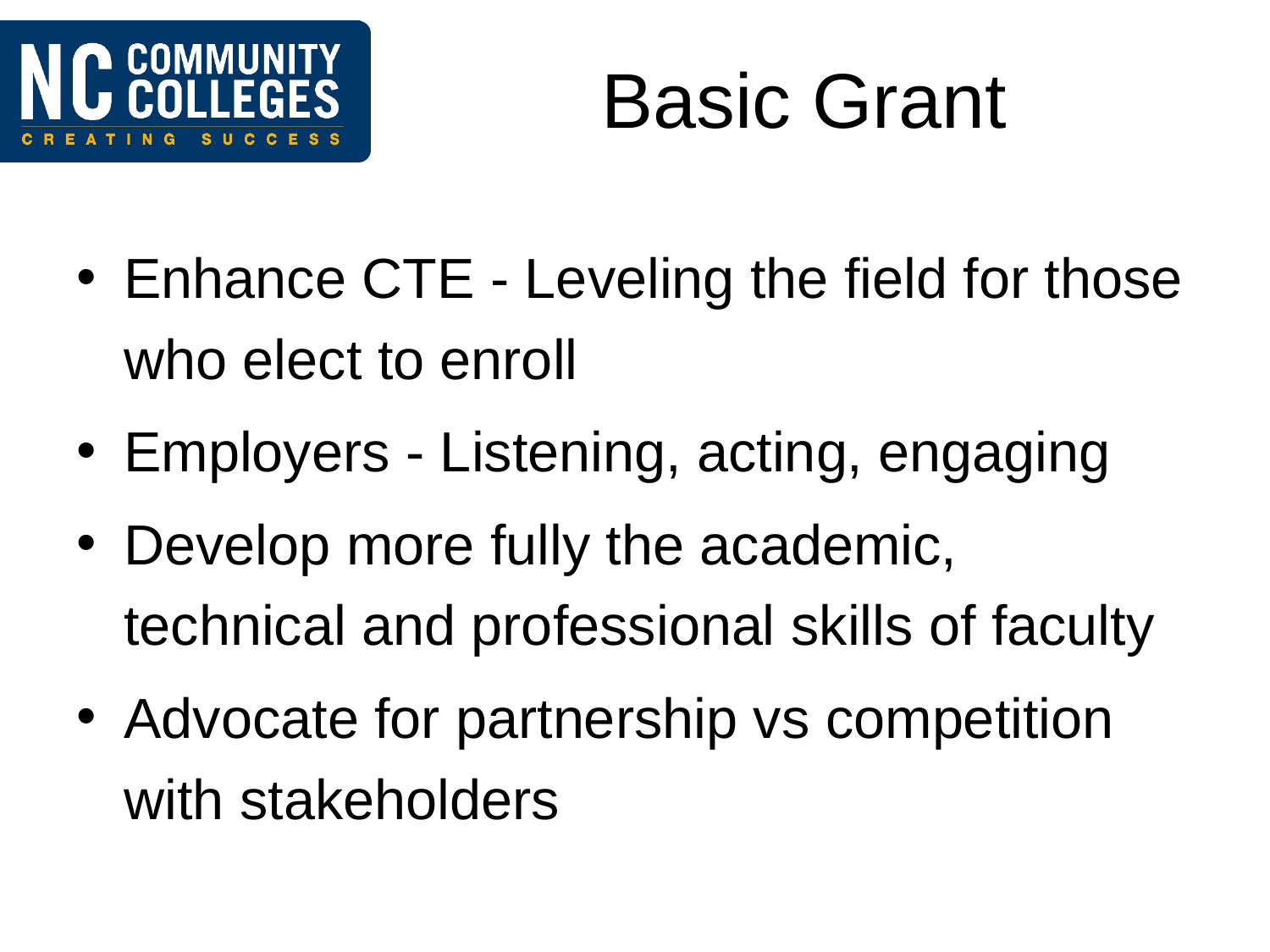

# Basic Grant
Enhance CTE - Leveling the field for those who elect to enroll
Employers - Listening, acting, engaging
Develop more fully the academic, technical and professional skills of faculty
Advocate for partnership vs competition with stakeholders